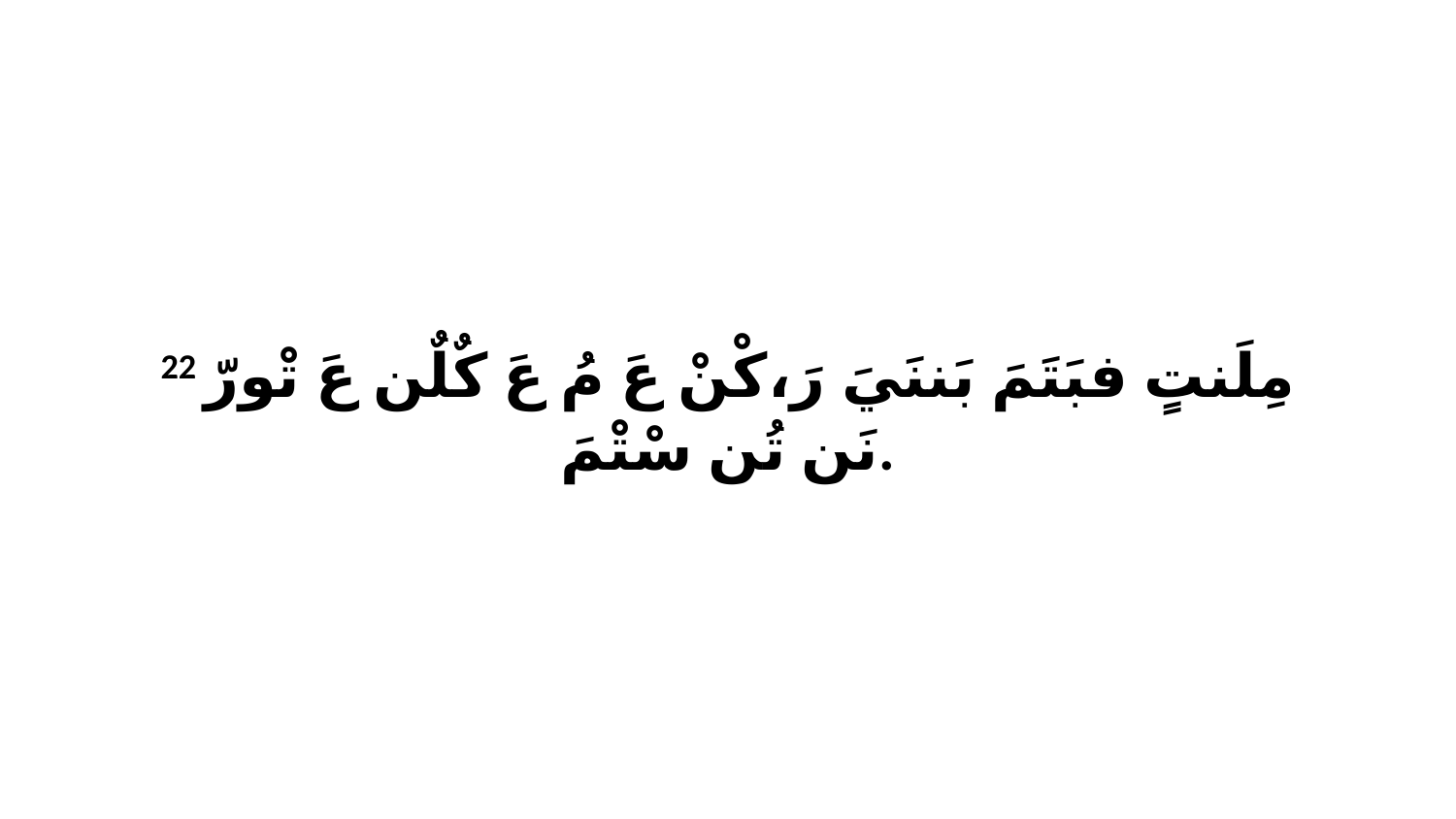

22 مِلَنتٍ فبَتَمَ بَننَيَ رَ،كْنْ عَ مُ عَ كٌلٌن عَ تْورّ نَن تُن سْتْمَ.